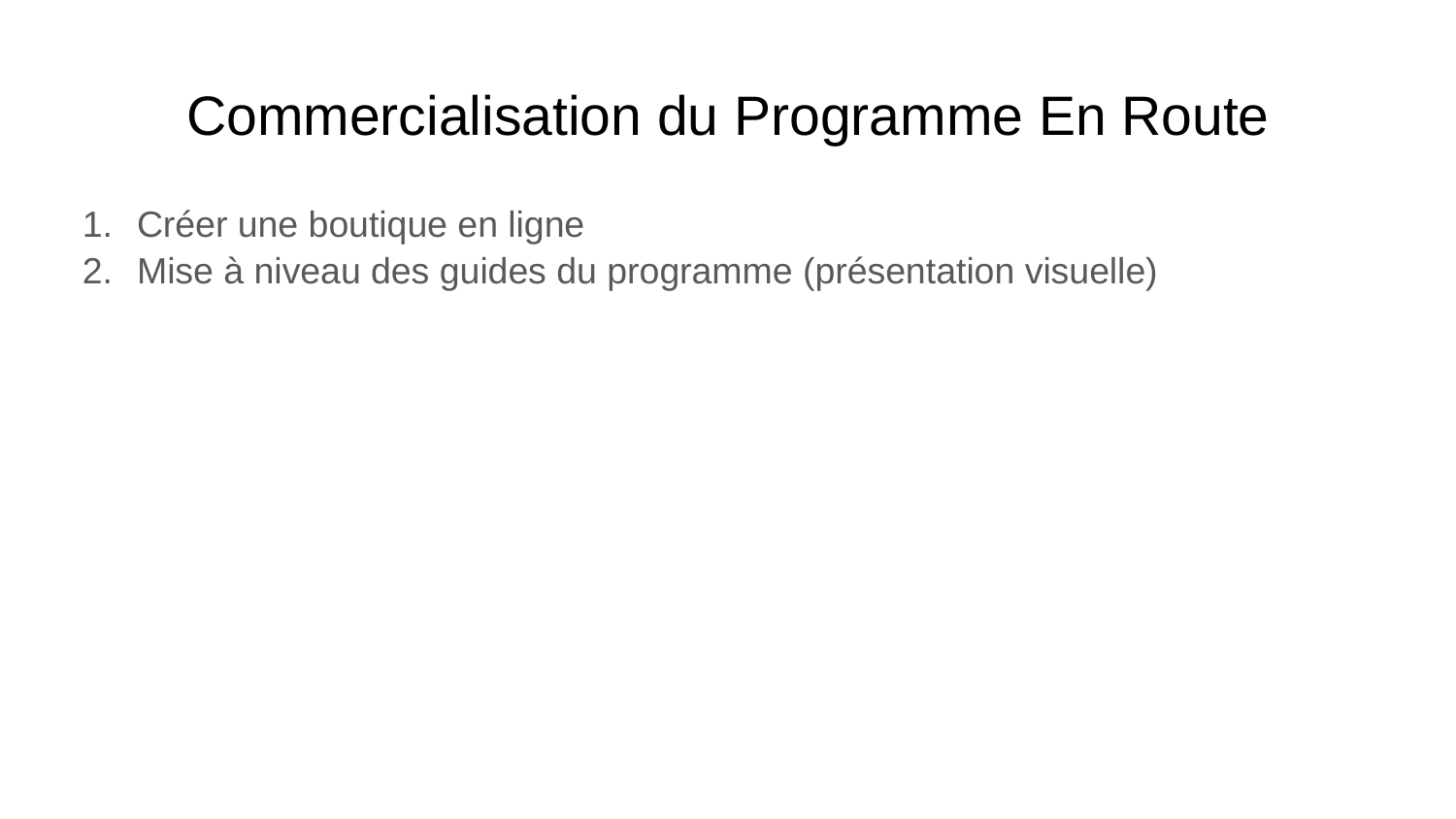

# Commercialisation du Programme En Route
Créer une boutique en ligne
Mise à niveau des guides du programme (présentation visuelle)